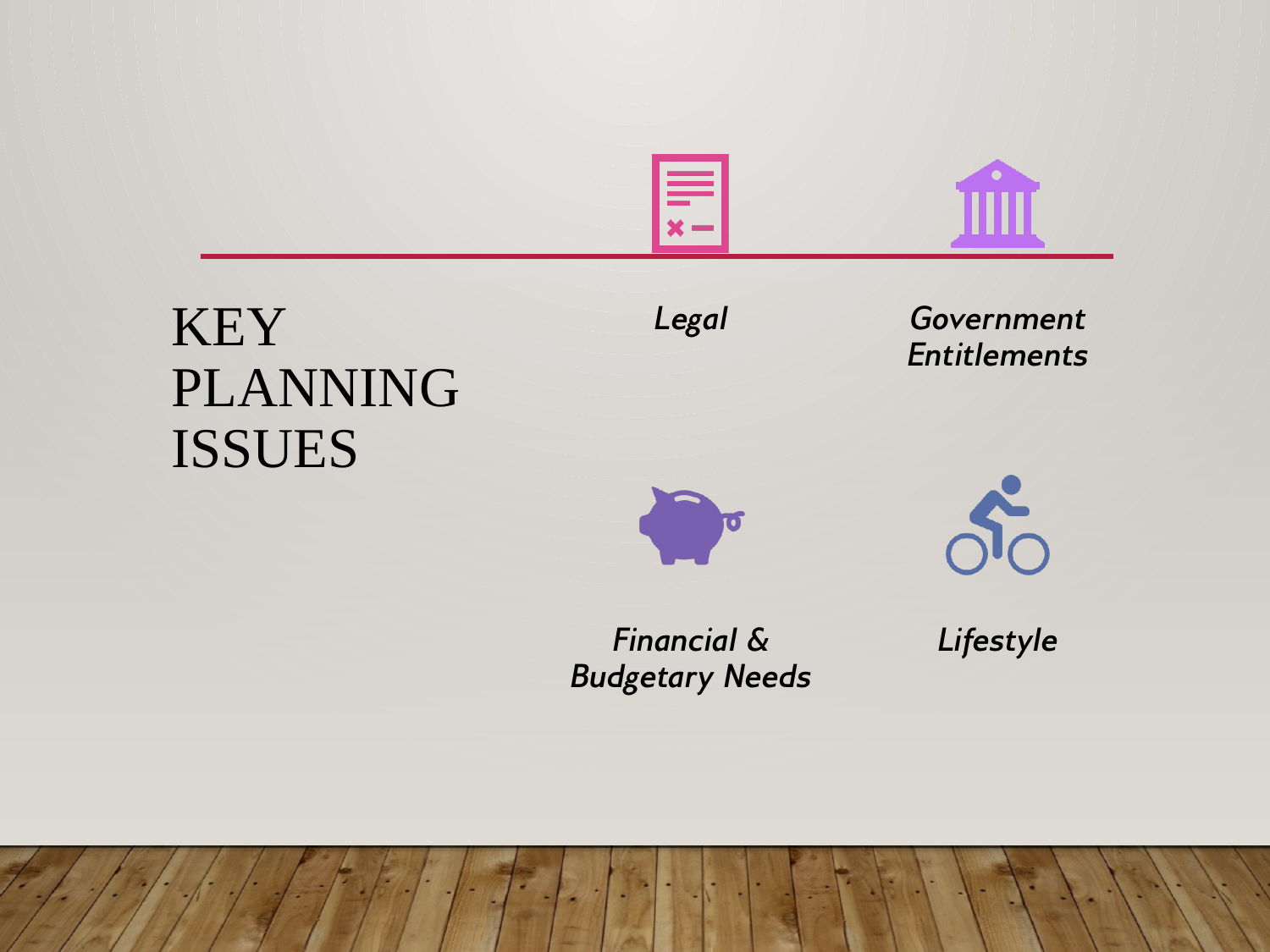

Legal
Government Entitlements
Financial & Budgetary Needs
Lifestyle
# Key Planning Issues